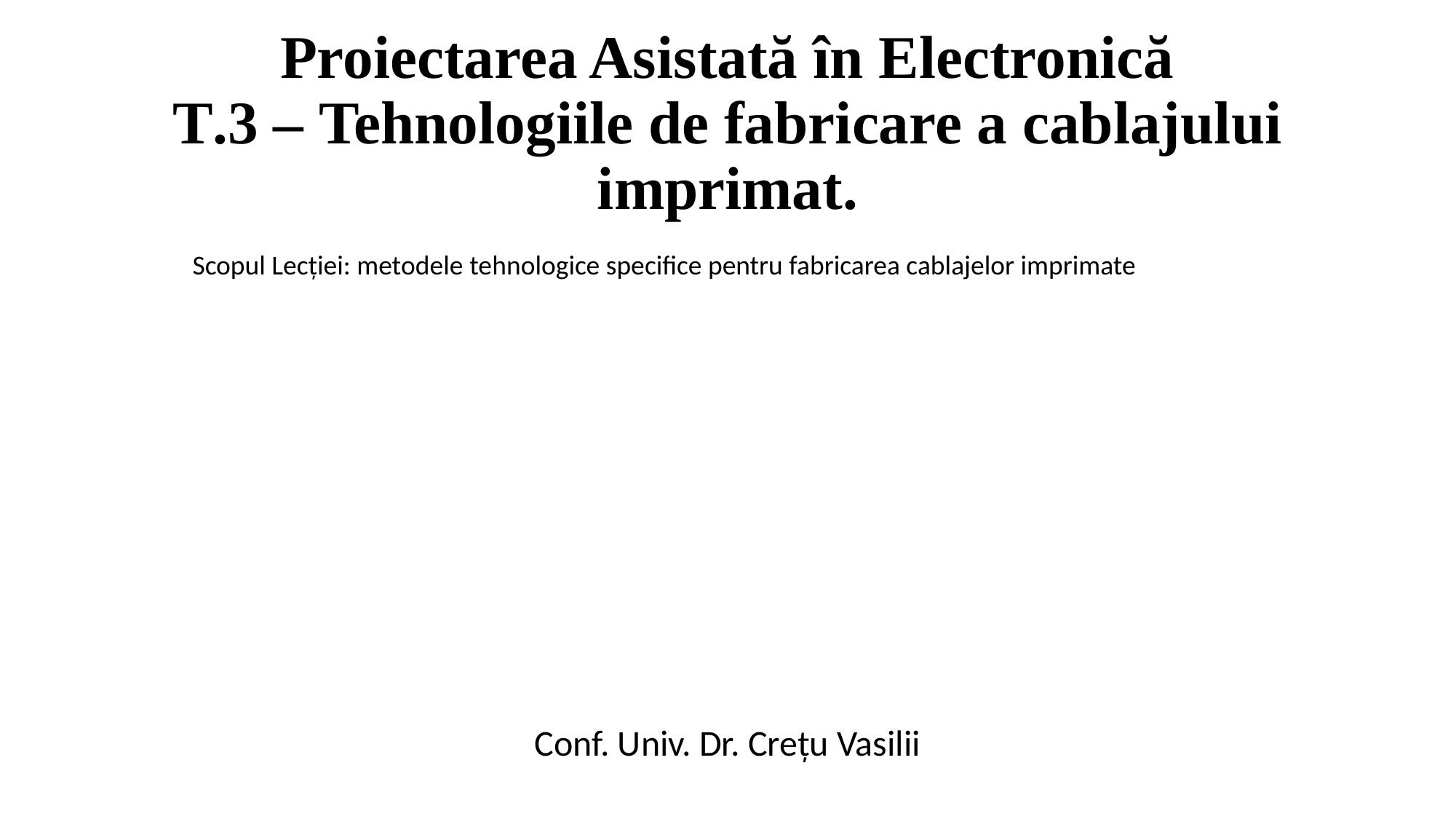

# Proiectarea Asistată în Electronică T.3 – Tehnologiile de fabricare a cablajului imprimat.
Scopul Lecției: metodele tehnologice specifice pentru fabricarea cablajelor imprimate
Conf. Univ. Dr. Crețu Vasilii